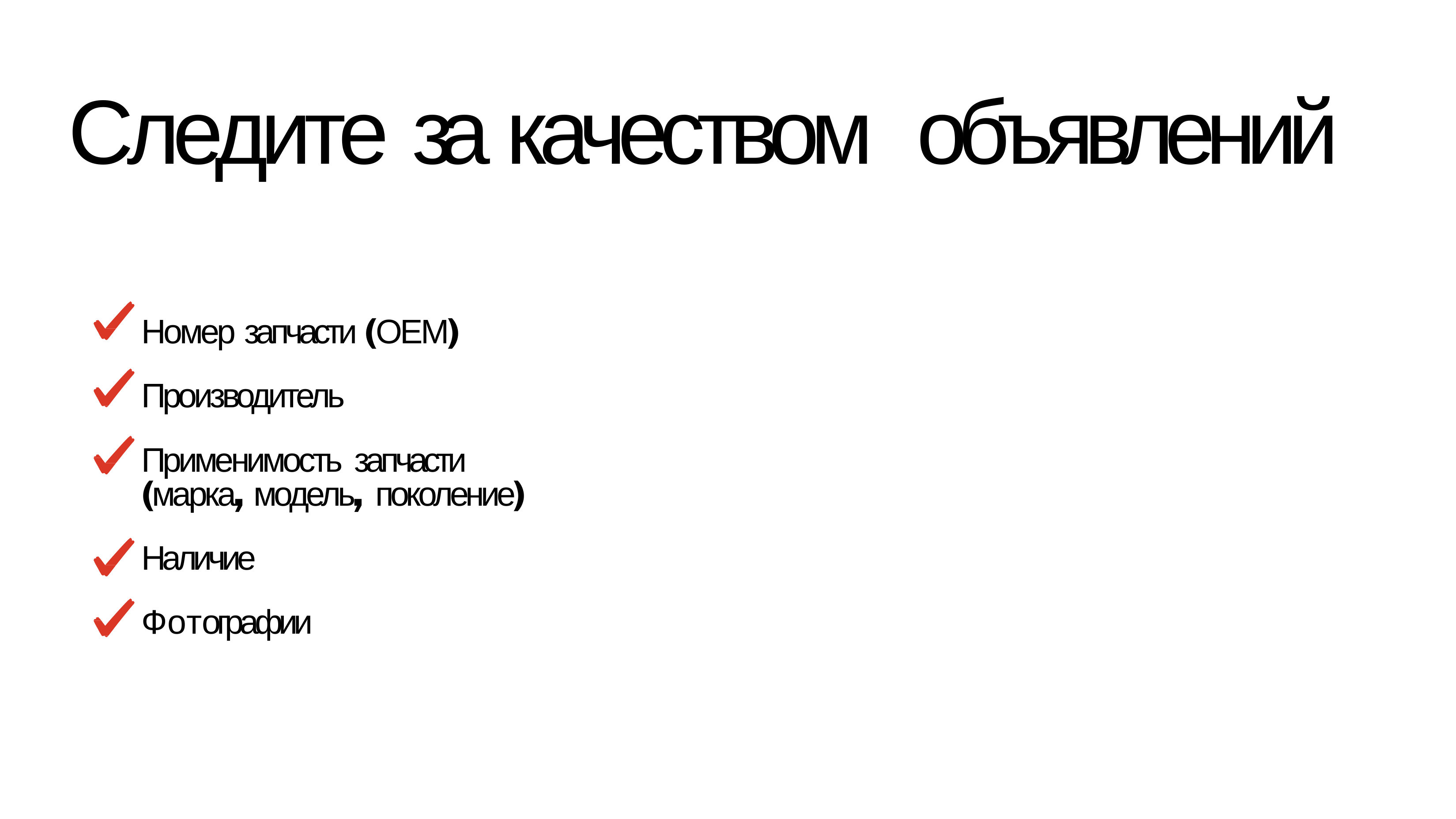

# Следите за качеством  объявлений
Номер запчасти (ОЕМ)  Производитель  Применимость запчасти
(марка, модель, поколение)
Наличие  Фотографии

Цена
Описание